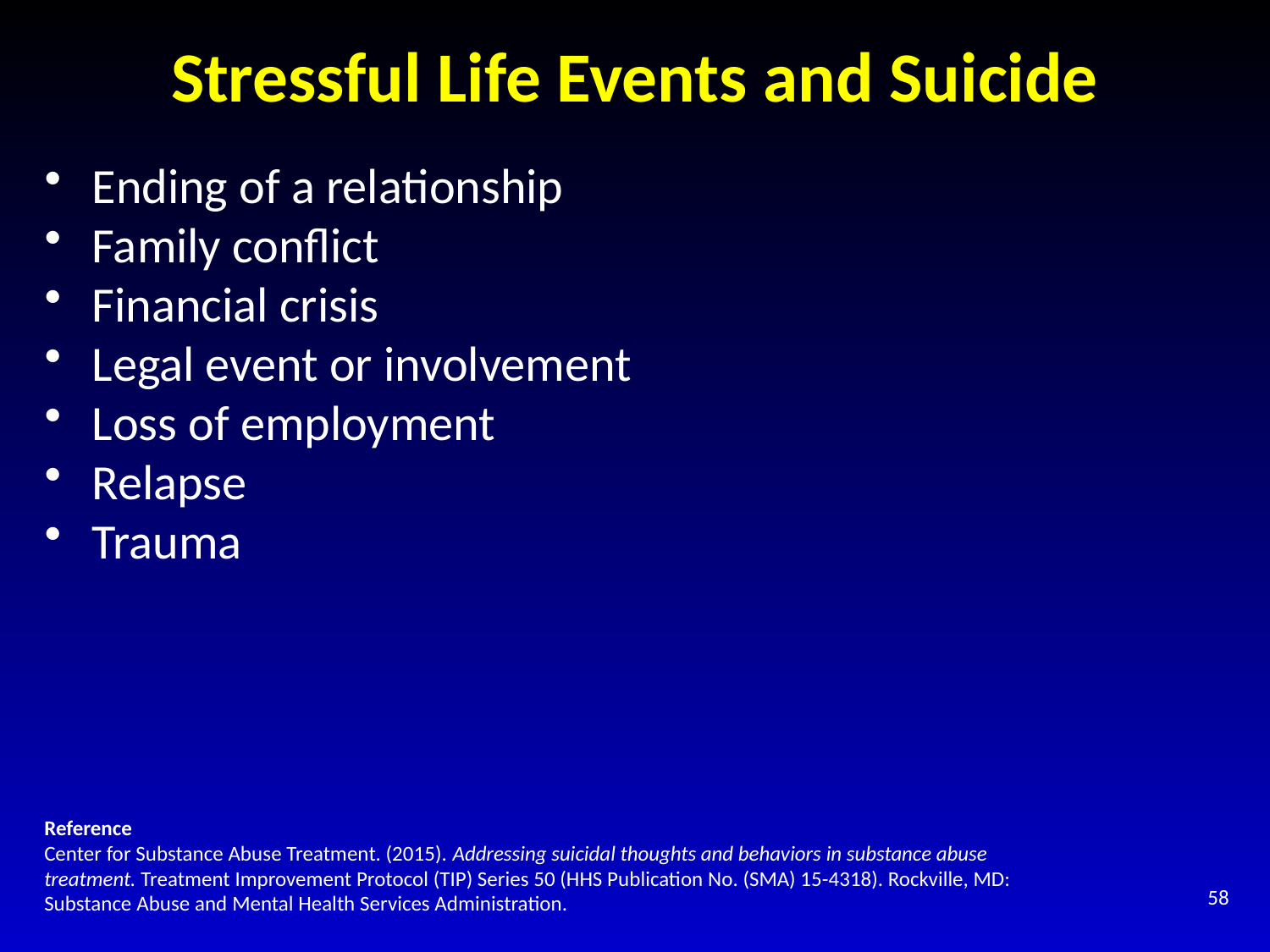

# Stressful Life Events and Suicide
Ending of a relationship
Family conflict
Financial crisis
Legal event or involvement
Loss of employment
Relapse
Trauma
Reference
Center for Substance Abuse Treatment. (2015). Addressing suicidal thoughts and behaviors in substance abuse treatment. Treatment Improvement Protocol (TIP) Series 50 (HHS Publication No. (SMA) 15-4318). Rockville, MD: Substance Abuse and Mental Health Services Administration.
58